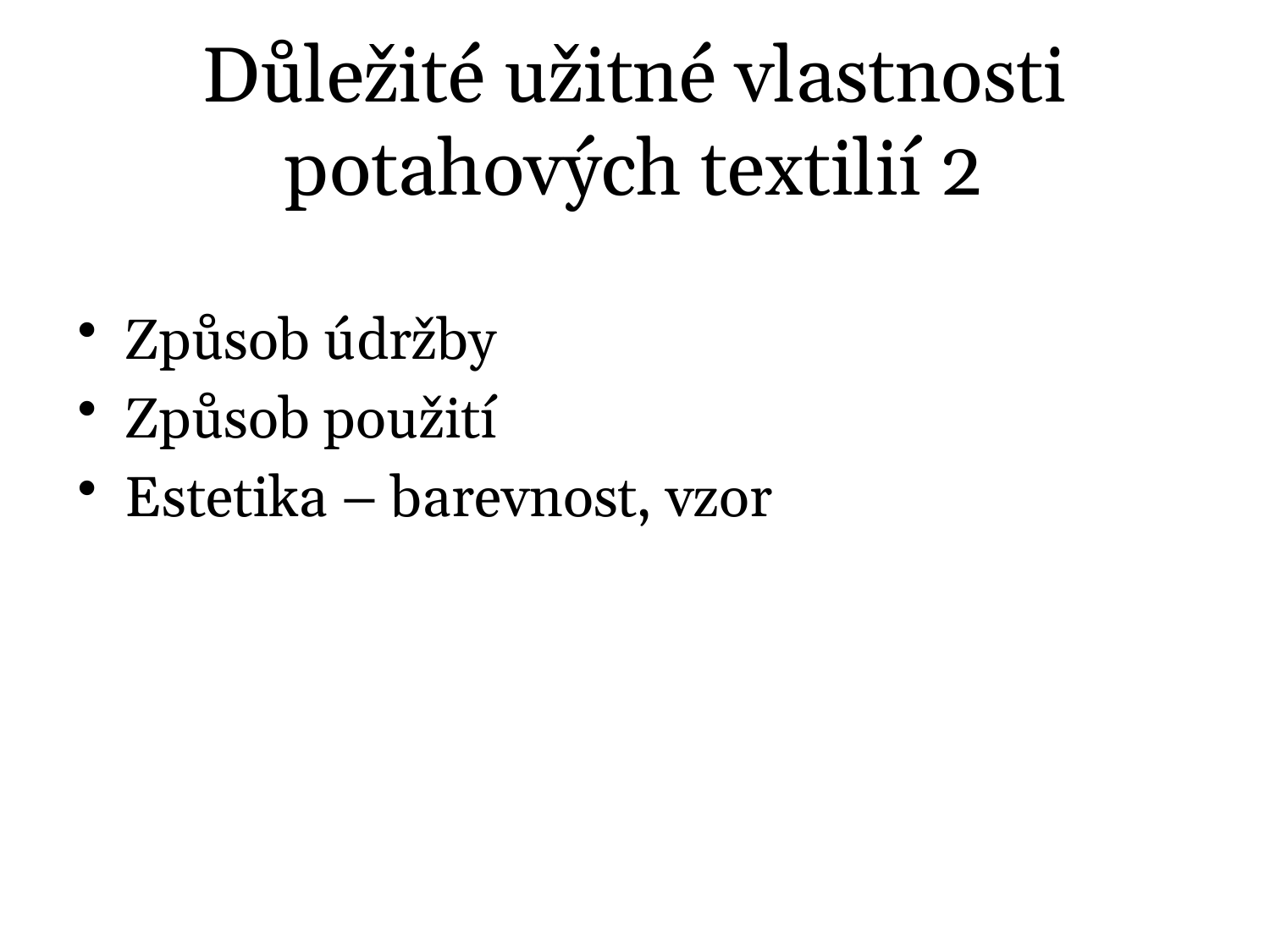

# Důležité užitné vlastnosti potahových textilií 2
Způsob údržby
Způsob použití
Estetika – barevnost, vzor